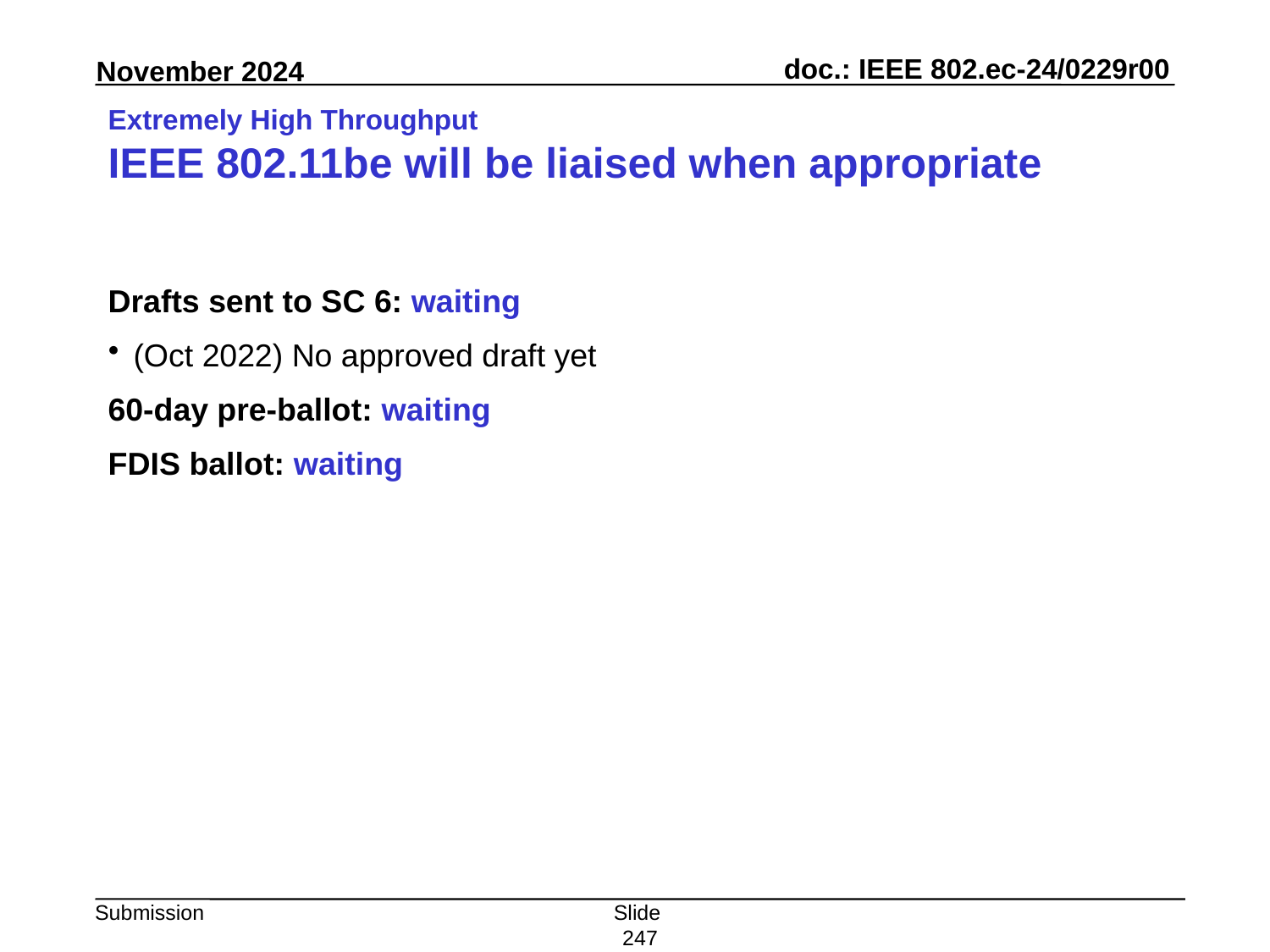

# Extremely High Throughput IEEE 802.11be will be liaised when appropriate
Drafts sent to SC 6: waiting
(Oct 2022) No approved draft yet
60-day pre-ballot: waiting
FDIS ballot: waiting
Slide 247
Peter Yee, AKAYLA